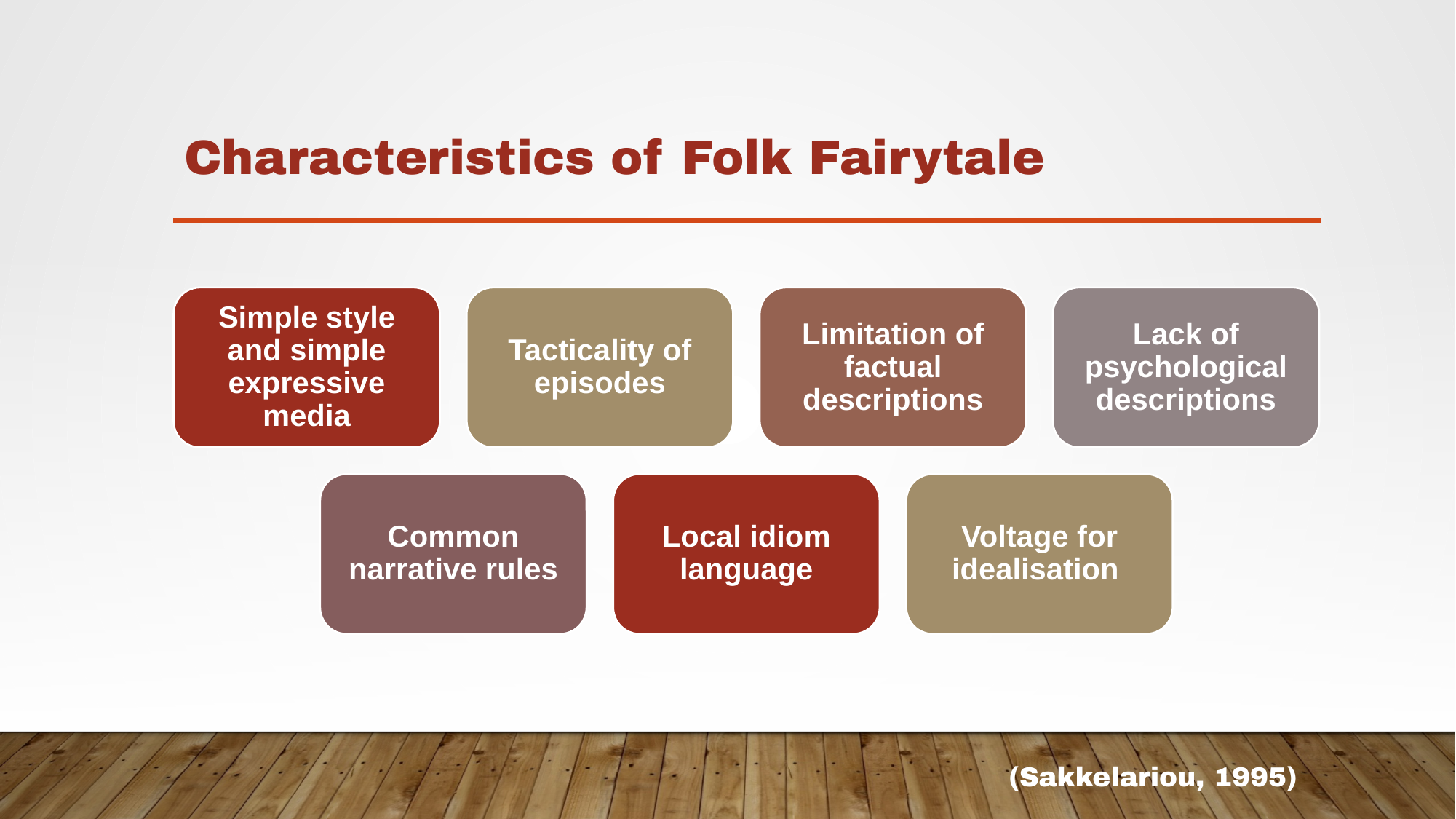

# Characteristics of Folk Fairytale
Simple style and simple expressive media
Tacticality of episodes
Limitation of factual descriptions
Lack of psychological descriptions
Common narrative rules
Local idiom language
Voltage for idealisation
(Sakkelariou, 1995)